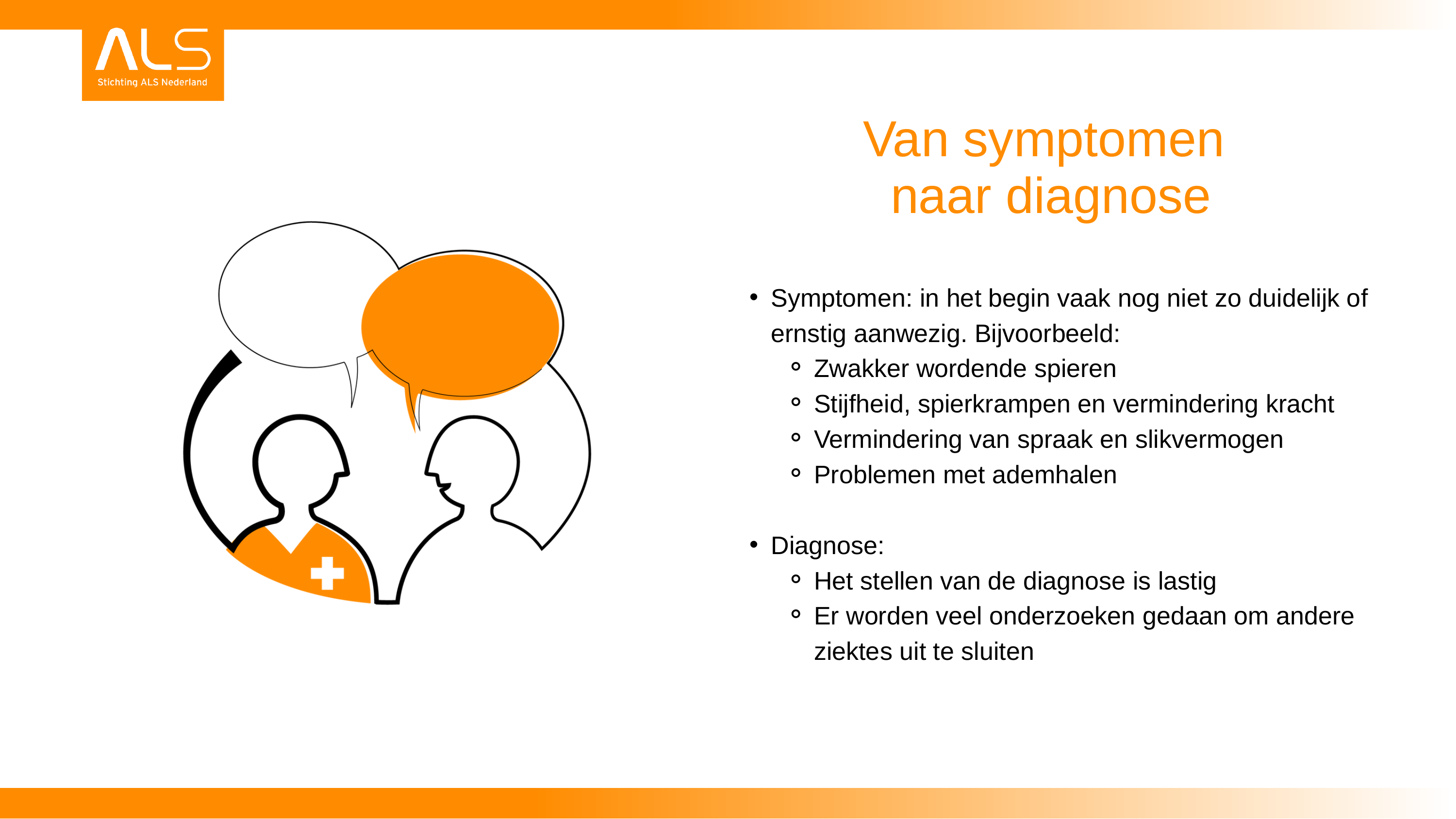

Van symptomen
naar diagnose
Symptomen: in het begin vaak nog niet zo duidelijk of ernstig aanwezig. Bijvoorbeeld:
Zwakker wordende spieren
Stijfheid, spierkrampen en vermindering kracht
Vermindering van spraak en slikvermogen
Problemen met ademhalen

Diagnose:
Het stellen van de diagnose is lastig
Er worden veel onderzoeken gedaan om andere ziektes uit te sluiten